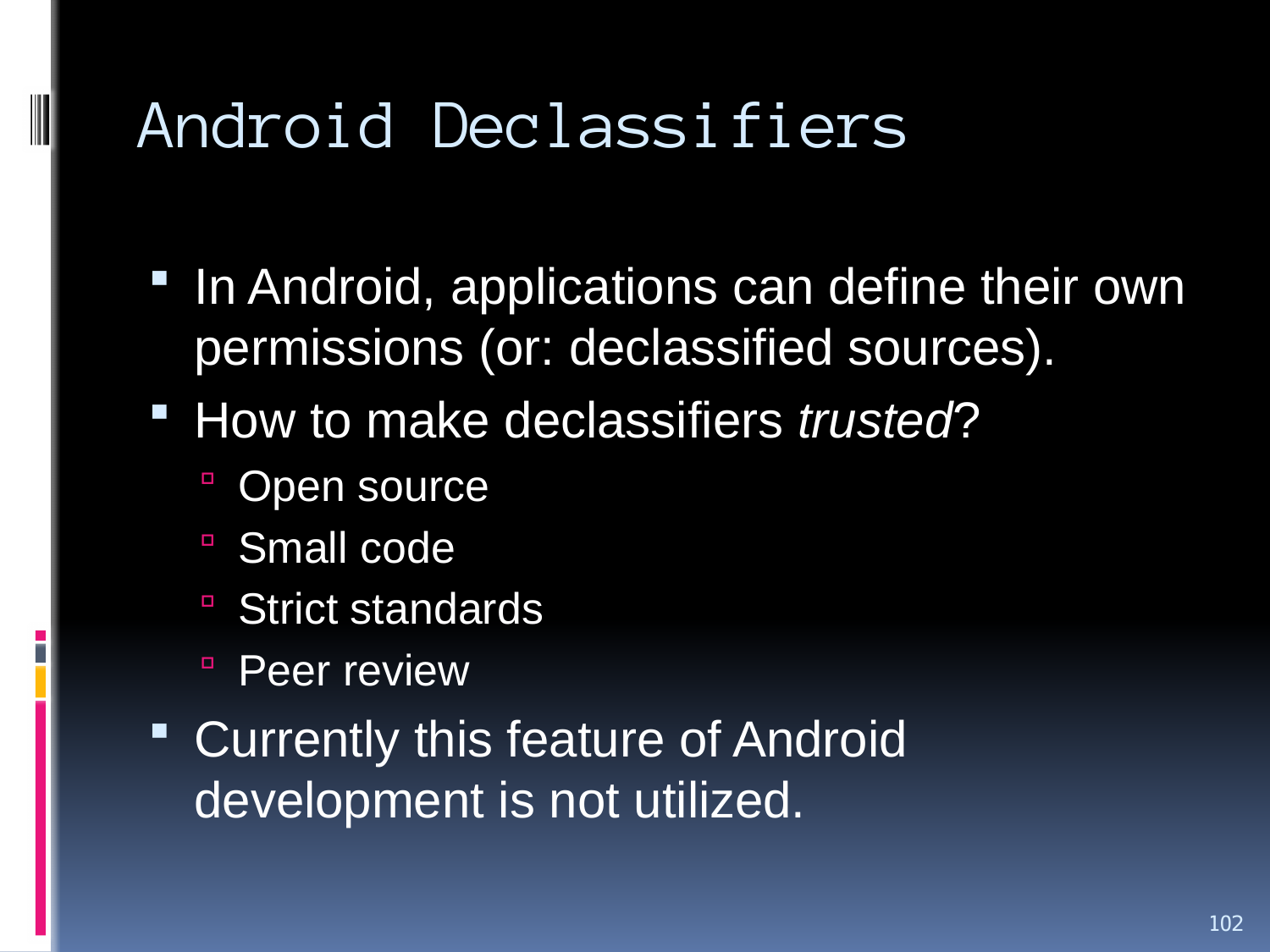

# Android Declassifiers
In Android, applications can define their own permissions (or: declassified sources).
How to make declassifiers trusted?
Open source
Small code
Strict standards
Peer review
Currently this feature of Android development is not utilized.
102